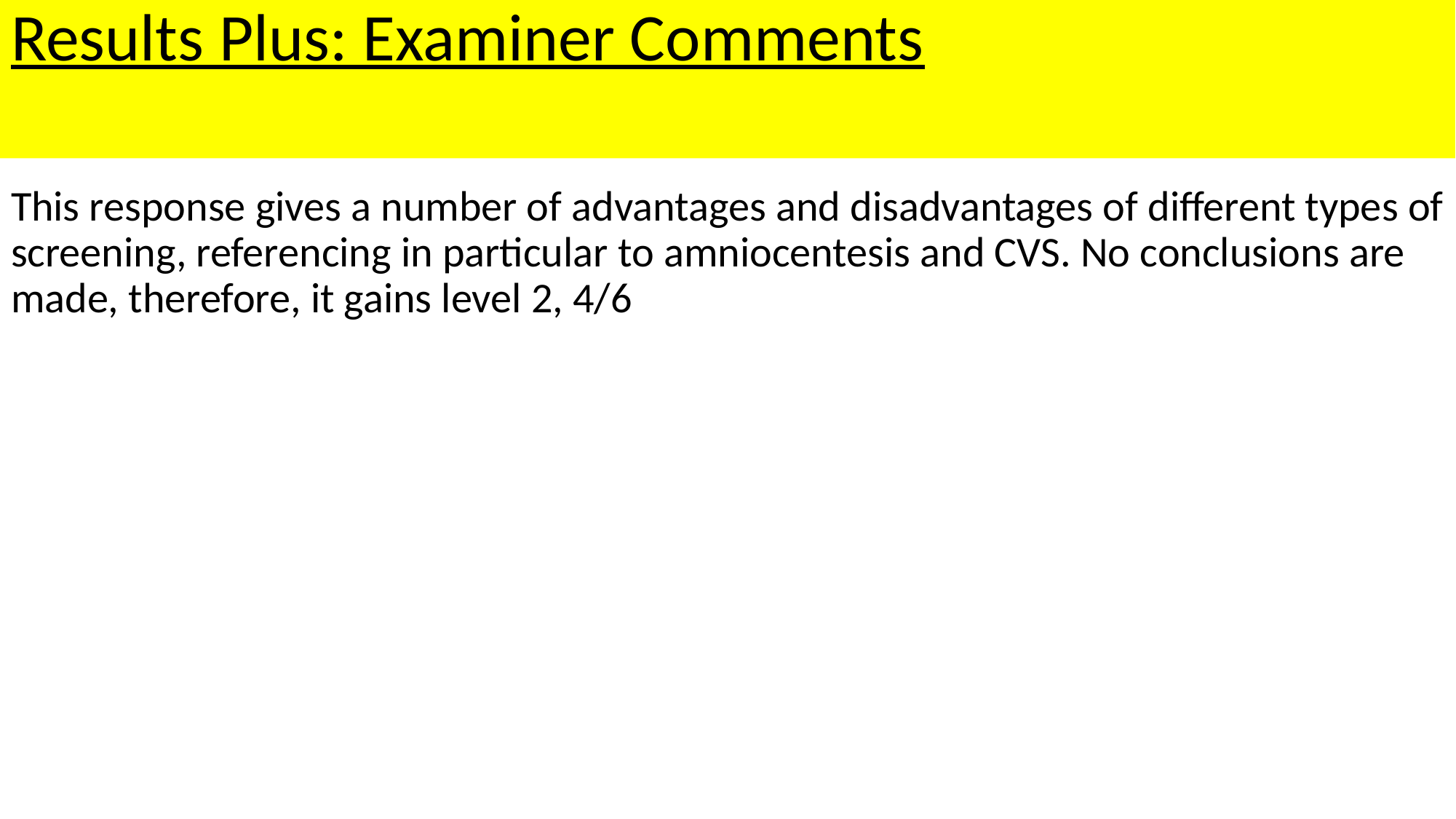

# Results Plus: Examiner Comments
This response gives a number of advantages and disadvantages of different types of screening, referencing in particular to amniocentesis and CVS. No conclusions are made, therefore, it gains level 2, 4/6